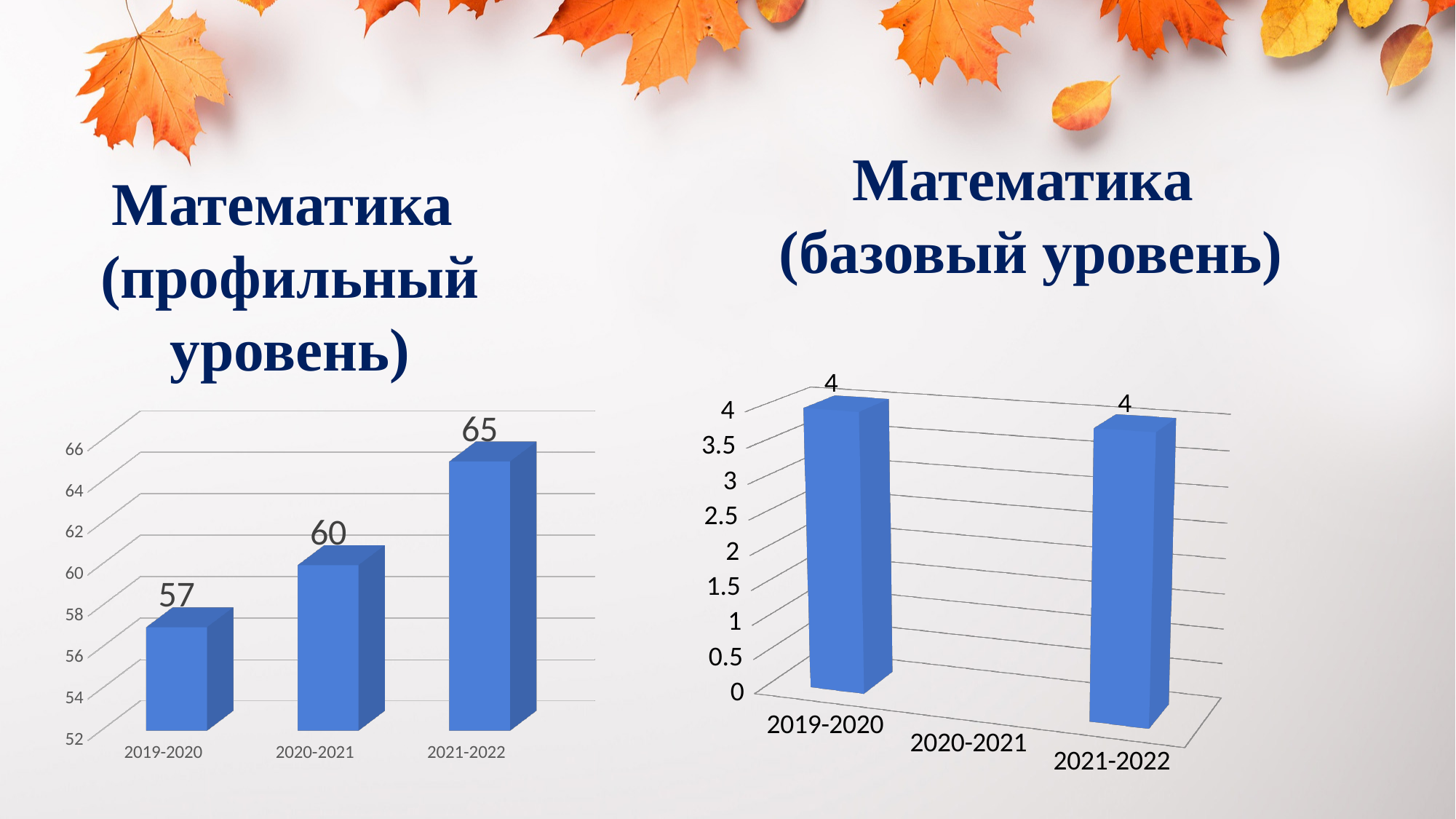

Математика
(базовый уровень)
Математика
(профильный уровень)

[unsupported chart]

[unsupported chart]